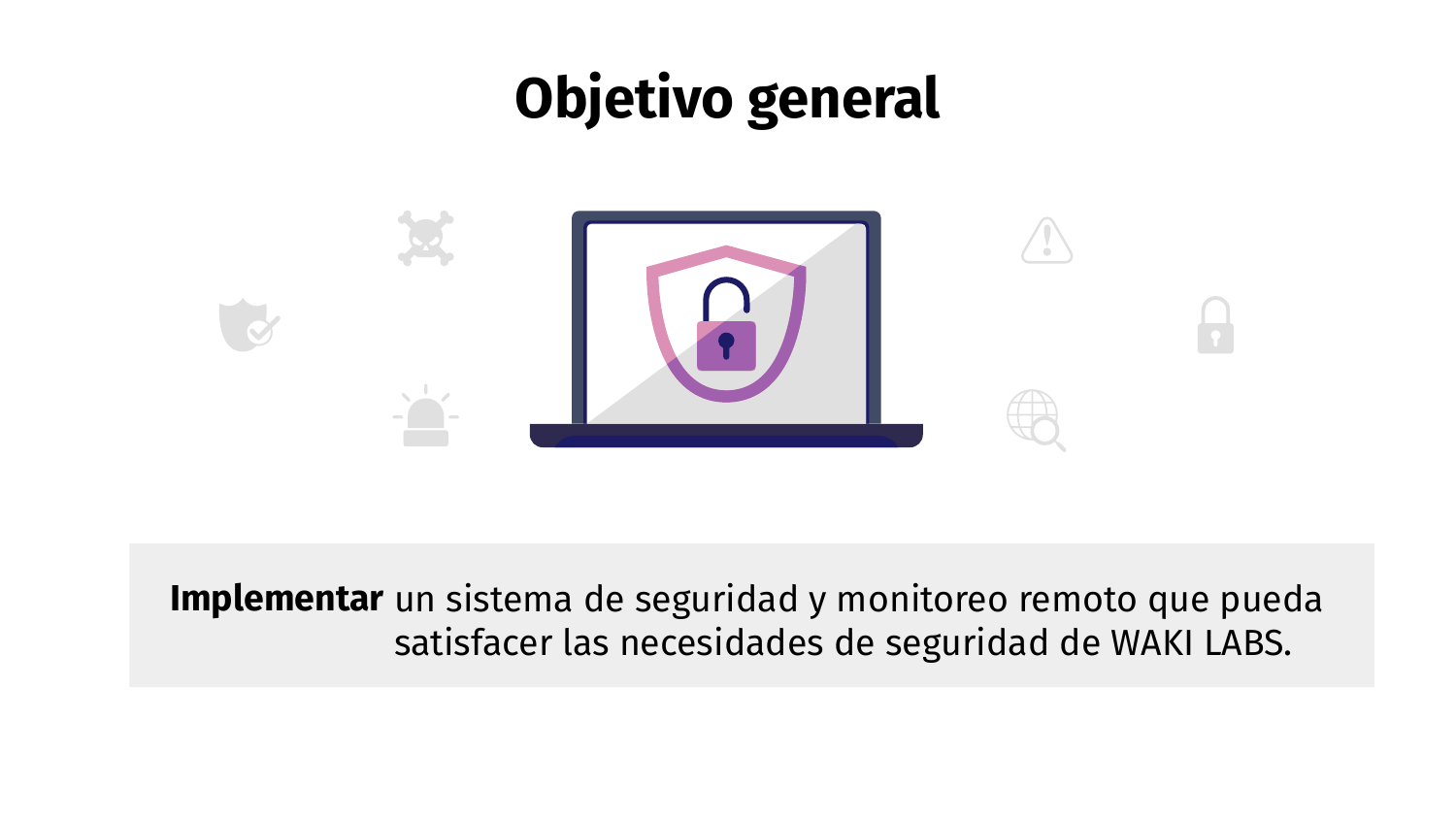

# Objetivo general

Implementar
un sistema de seguridad y monitoreo remoto que pueda satisfacer las necesidades de seguridad de WAKI LABS.